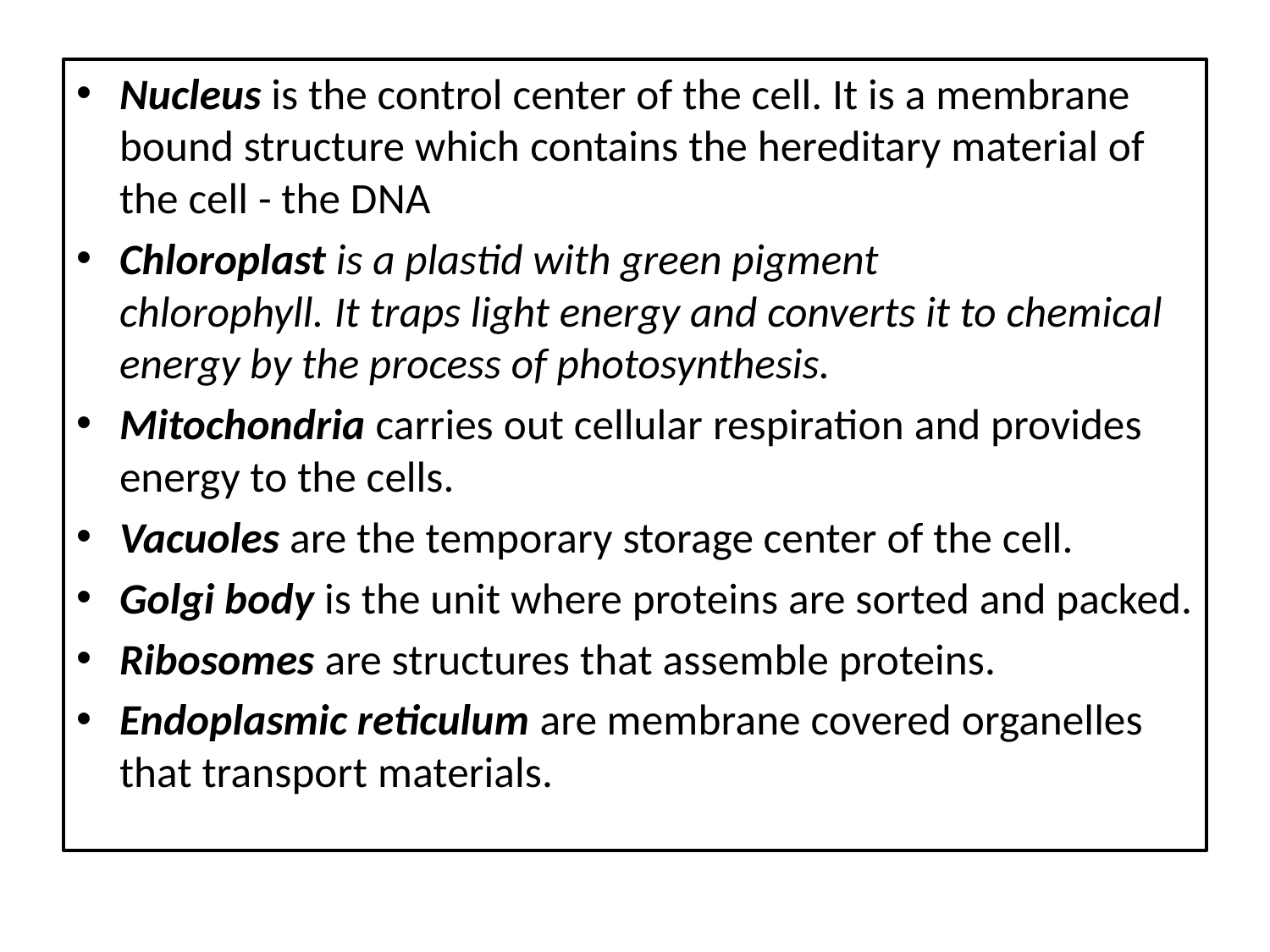

Nucleus is the control center of the cell. It is a membrane bound structure which contains the hereditary material of the cell - the DNA
Chloroplast is a plastid with green pigment chlorophyll. It traps light energy and converts it to chemical energy by the process of photosynthesis.
Mitochondria carries out cellular respiration and provides energy to the cells.
Vacuoles are the temporary storage center of the cell.
Golgi body is the unit where proteins are sorted and packed.
Ribosomes are structures that assemble proteins.
Endoplasmic reticulum are membrane covered organelles that transport materials.